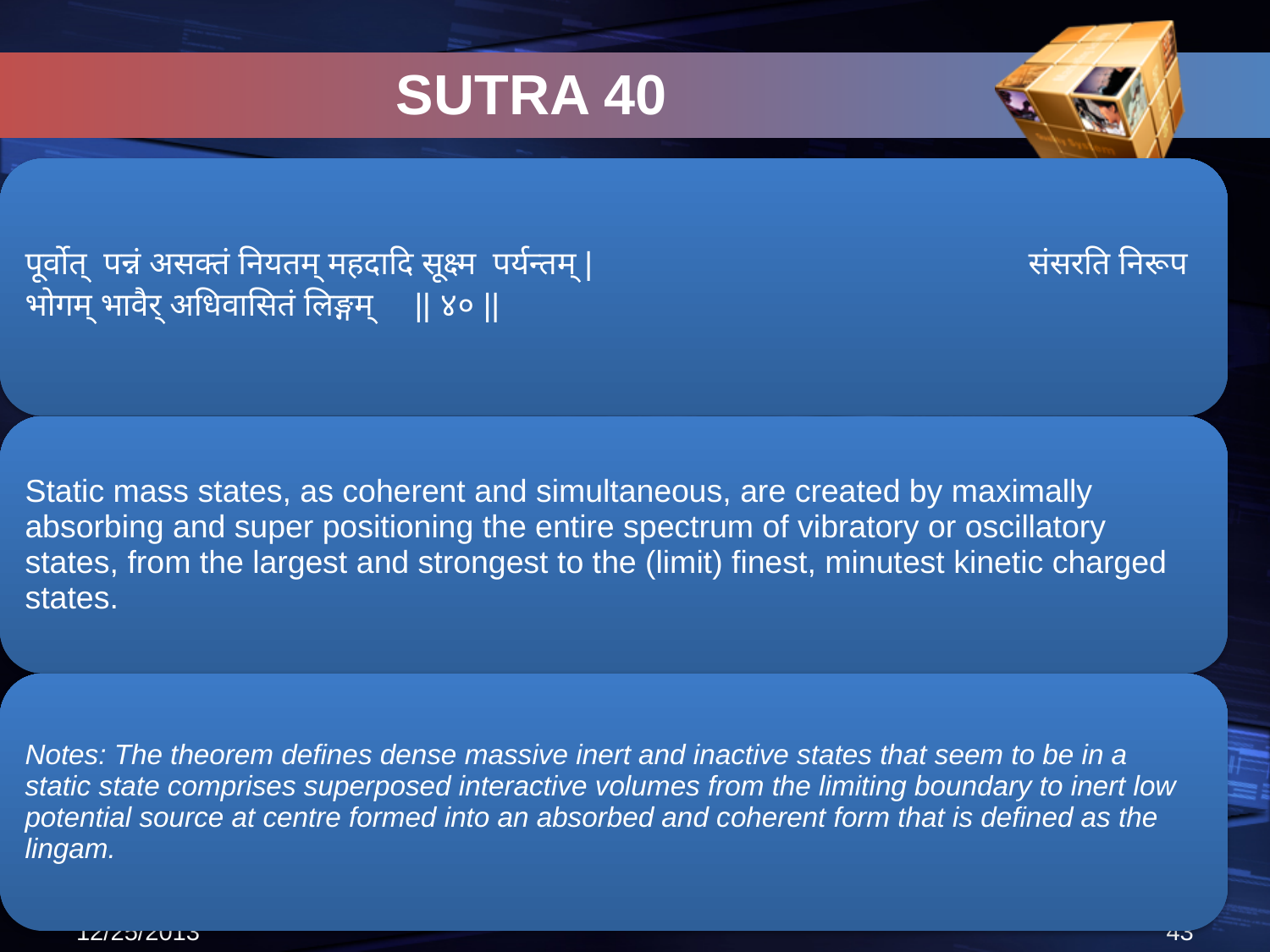

# SUTRA 40
Notes: The theorem defines dense massive inert and inactive states that seem to be in a static state comprises superposed interactive volumes from the limiting boundary to inert low potential source at centre formed into an absorbed and coherent form that is defined as the lingam.
Static mass states, as coherent and simultaneous, are created by maximally absorbing and super positioning the entire spectrum of vibratory or oscillatory states, from the largest and strongest to the (limit) finest, minutest kinetic charged states.
12/25/2013
43